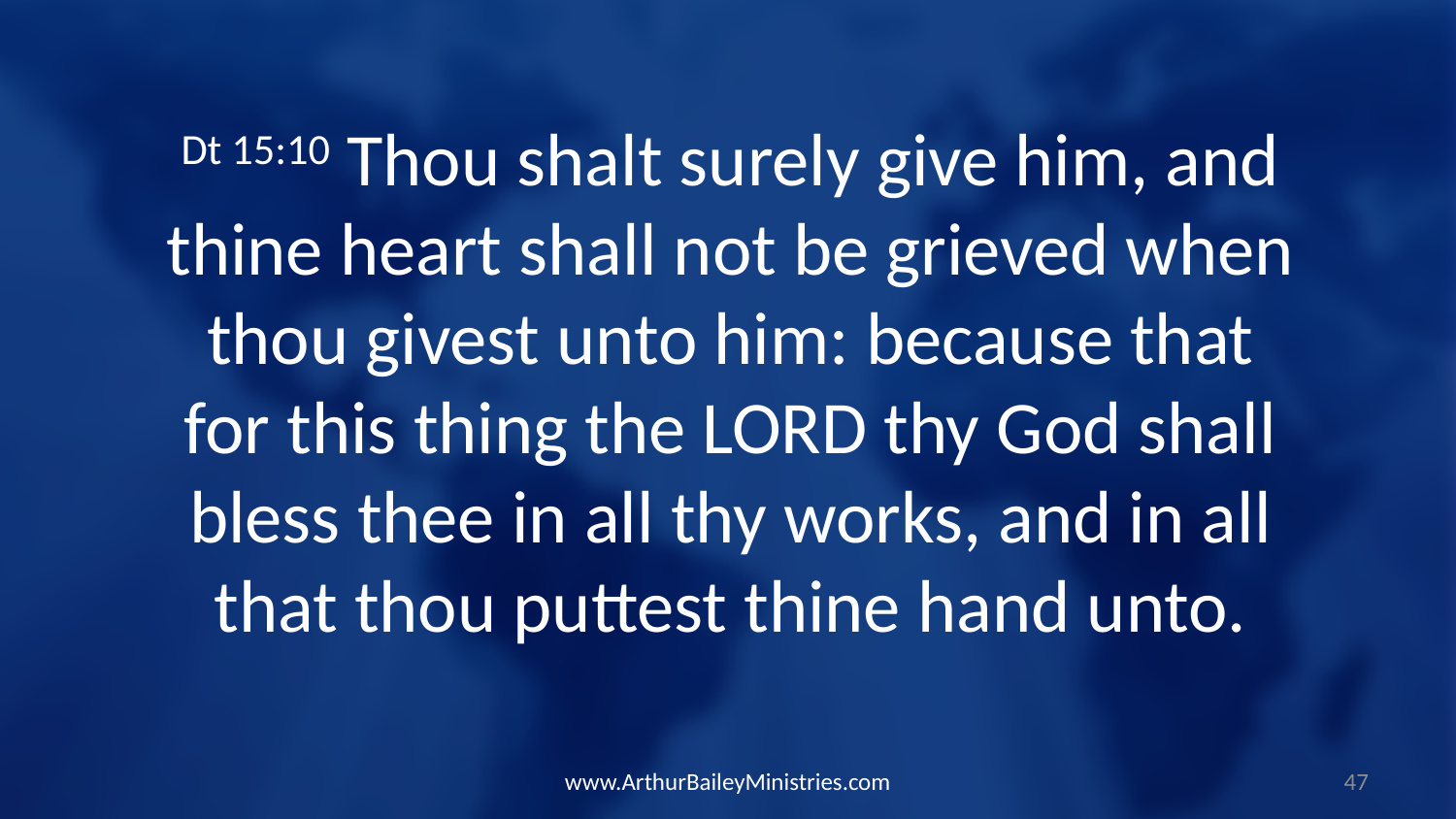

Dt 15:10 Thou shalt surely give him, and thine heart shall not be grieved when thou givest unto him: because that for this thing the LORD thy God shall bless thee in all thy works, and in all that thou puttest thine hand unto.

www.ArthurBaileyMinistries.com
47